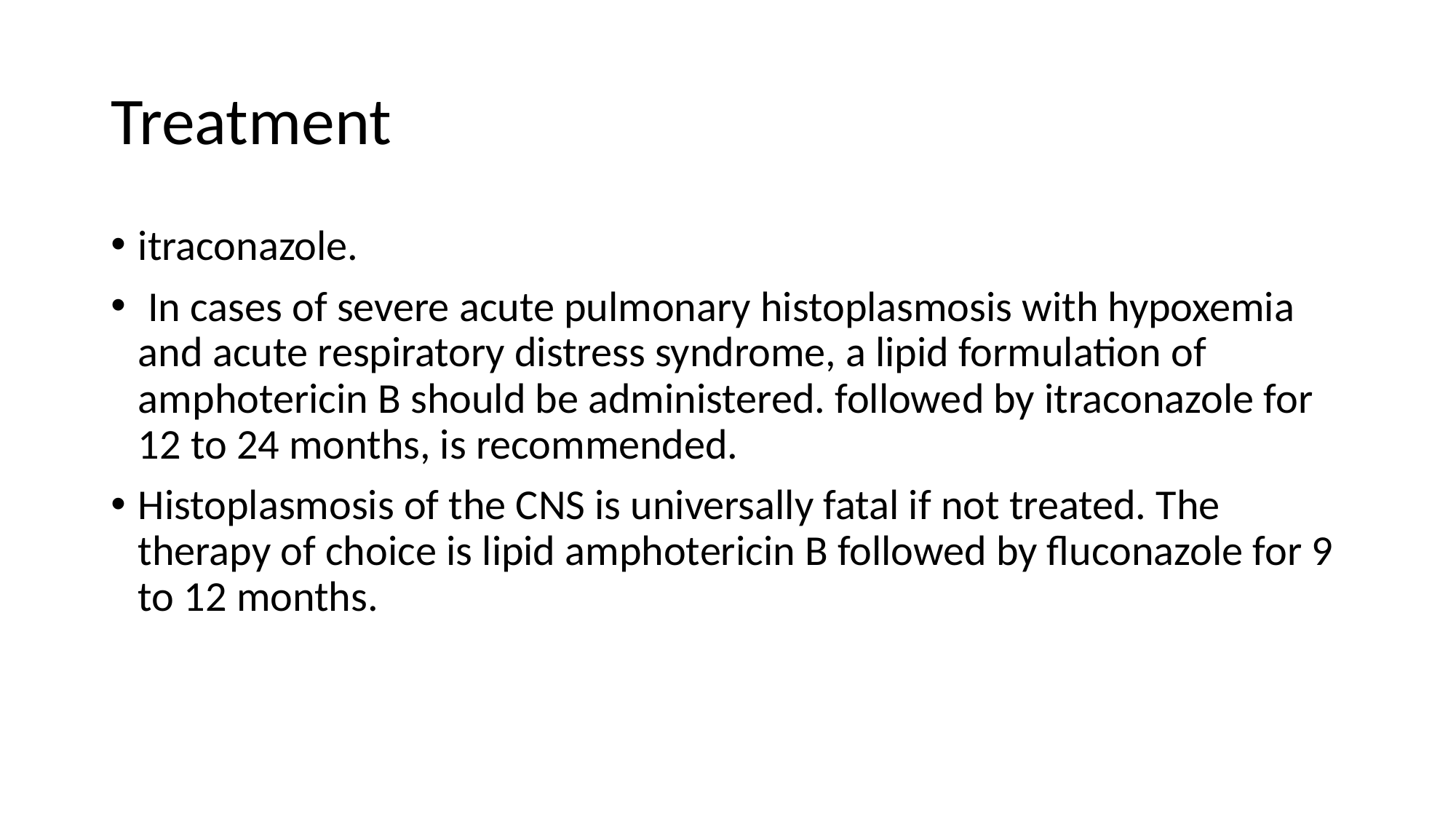

# Treatment
itraconazole.
 In cases of severe acute pulmonary histoplasmosis with hypoxemia and acute respiratory distress syndrome, a lipid formulation of amphotericin B should be administered. followed by itraconazole for 12 to 24 months, is recommended.
Histoplasmosis of the CNS is universally fatal if not treated. The therapy of choice is lipid amphotericin B followed by fluconazole for 9 to 12 months.